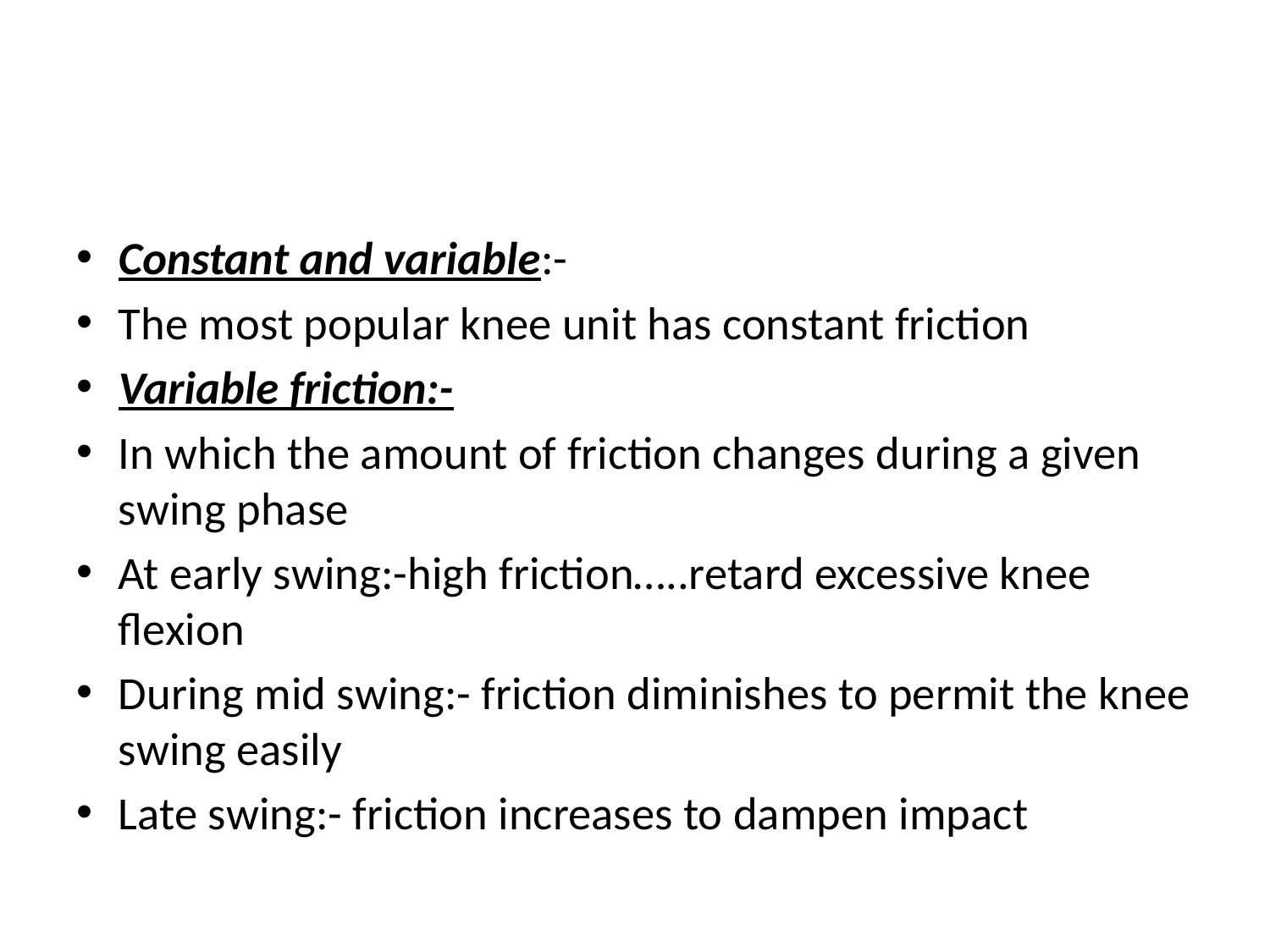

#
Constant and variable:-
The most popular knee unit has constant friction
Variable friction:-
In which the amount of friction changes during a given swing phase
At early swing:-high friction…..retard excessive knee flexion
During mid swing:- friction diminishes to permit the knee swing easily
Late swing:- friction increases to dampen impact